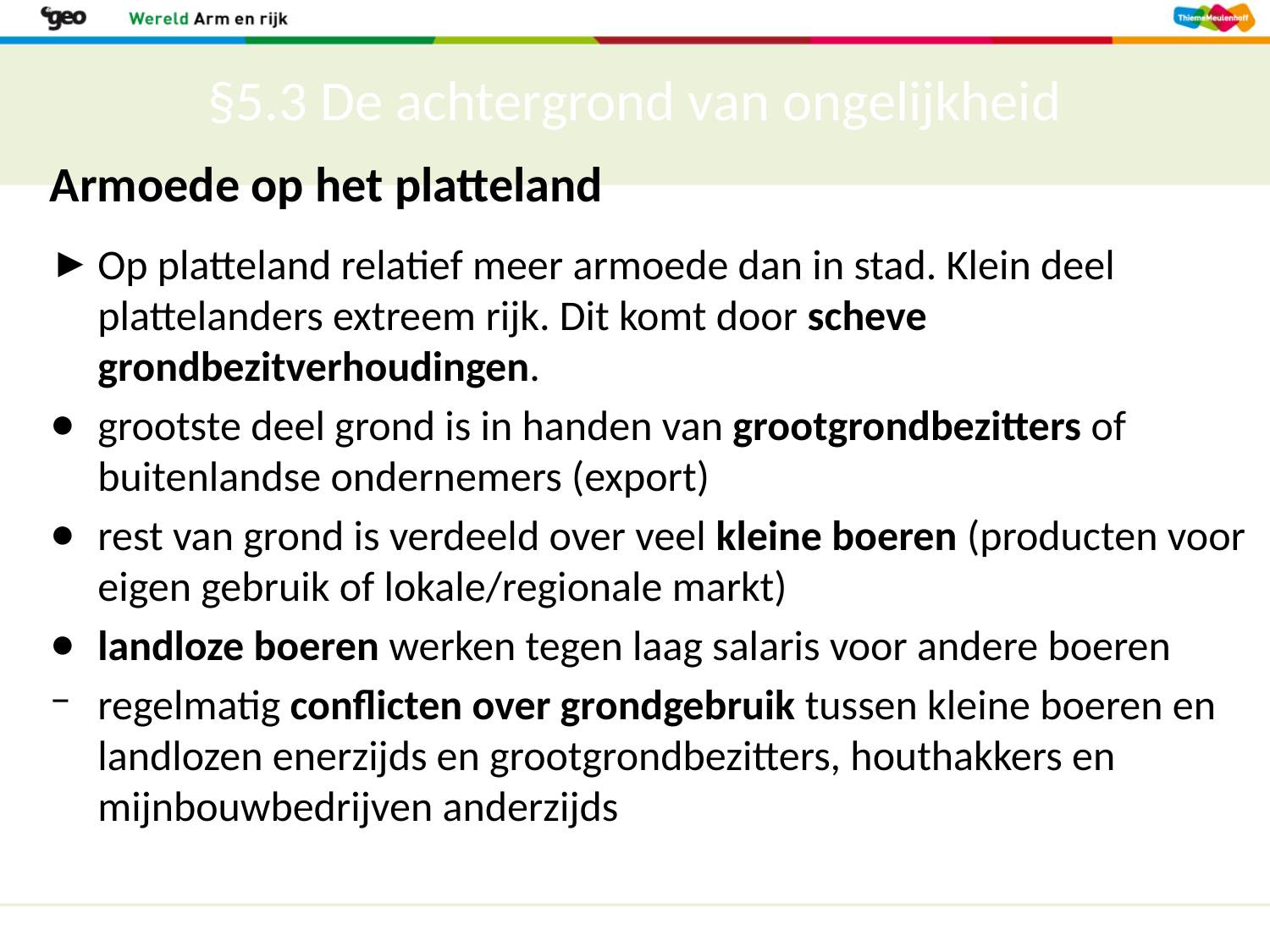

# §5.3 De achtergrond van ongelijkheid
Armoede op het platteland
Op platteland relatief meer armoede dan in stad. Klein deel plattelanders extreem rijk. Dit komt door scheve grondbezitverhoudingen.
grootste deel grond is in handen van grootgrondbezitters of buitenlandse ondernemers (export)
rest van grond is verdeeld over veel kleine boeren (producten voor eigen gebruik of lokale/regionale markt)
landloze boeren werken tegen laag salaris voor andere boeren
regelmatig conflicten over grondgebruik tussen kleine boeren en landlozen enerzijds en grootgrondbezitters, houthakkers en mijnbouwbedrijven anderzijds